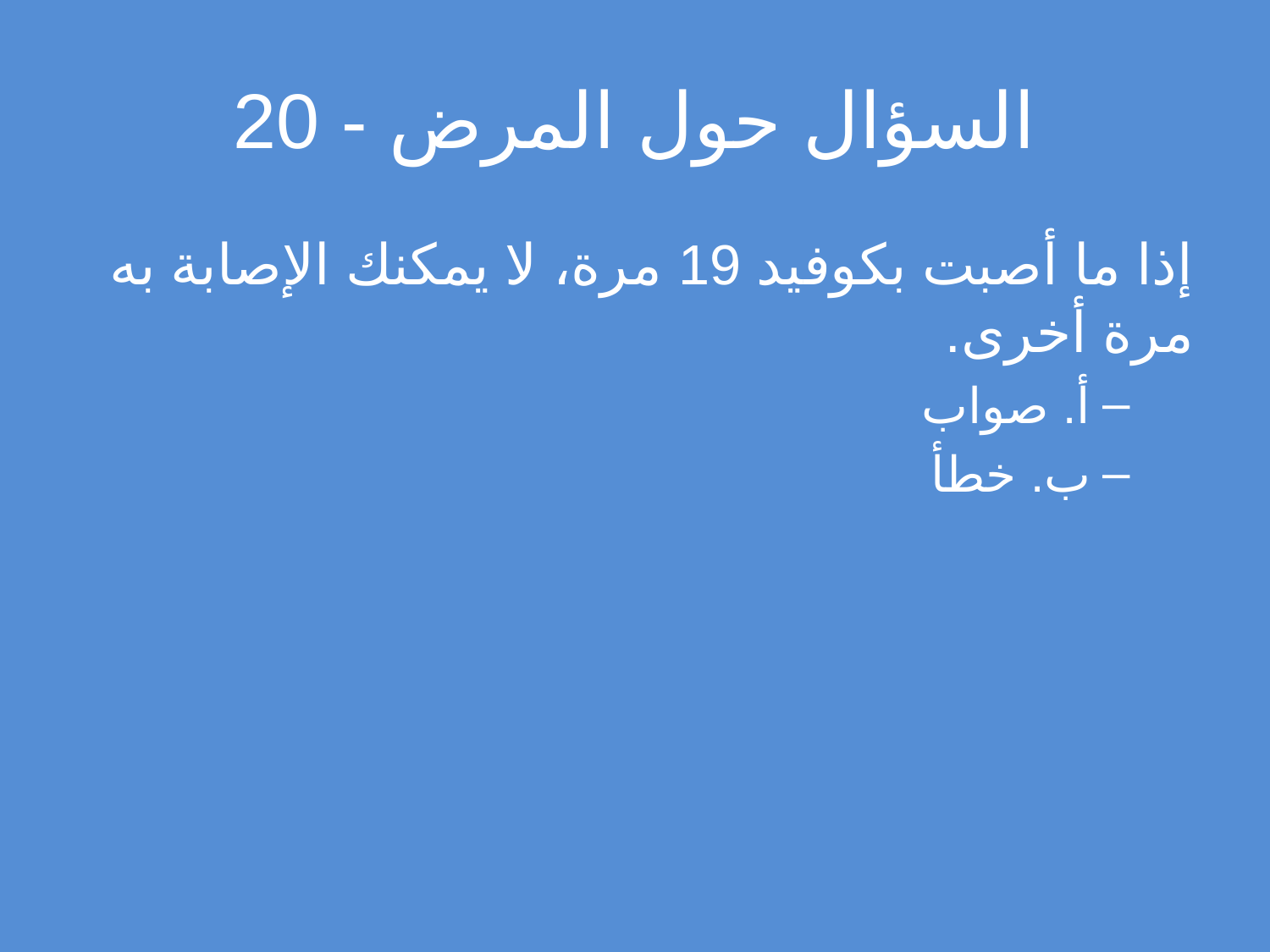

# السؤال حول المرض - 20
إذا ما أصبت بكوفيد 19 مرة، لا يمكنك الإصابة به مرة أخرى.
أ. صواب
ب. خطأ